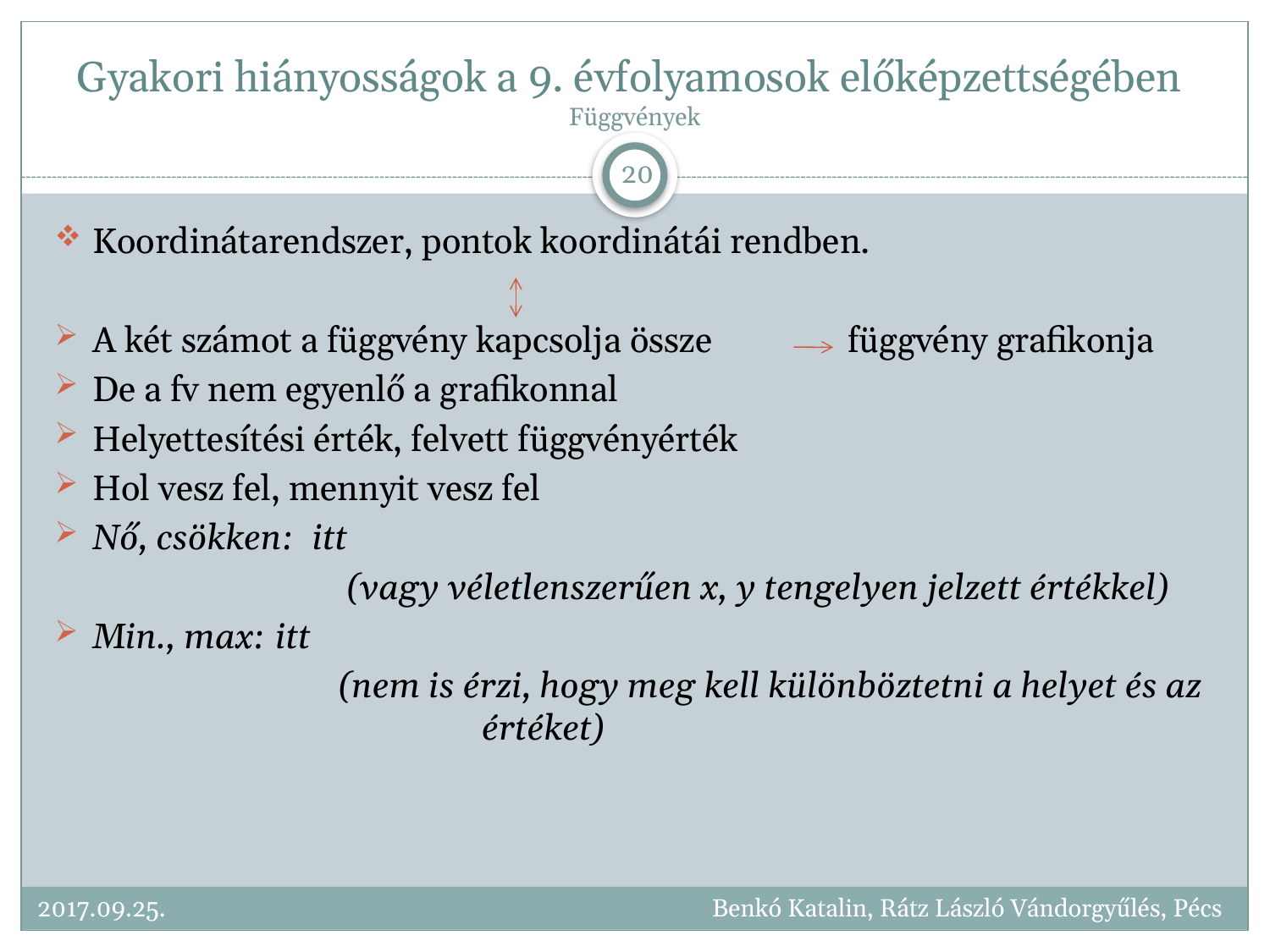

# Gyakori hiányosságok a 9. évfolyamosok előképzettségében Függvények
20
Koordinátarendszer, pontok koordinátái rendben.

A két számot a függvény kapcsolja össze                függvény grafikonja
De a fv nem egyenlő a grafikonnal
Helyettesítési érték, felvett függvényérték
Hol vesz fel, mennyit vesz fel
Nő, csökken:  itt
			(vagy véletlenszerűen x, y tengelyen jelzett értékkel)
Min., max: itt
		              (nem is érzi, hogy meg kell különböztetni a helyet és az 			 értéket)
2017.09.25.
Benkó Katalin, Rátz László Vándorgyűlés, Pécs